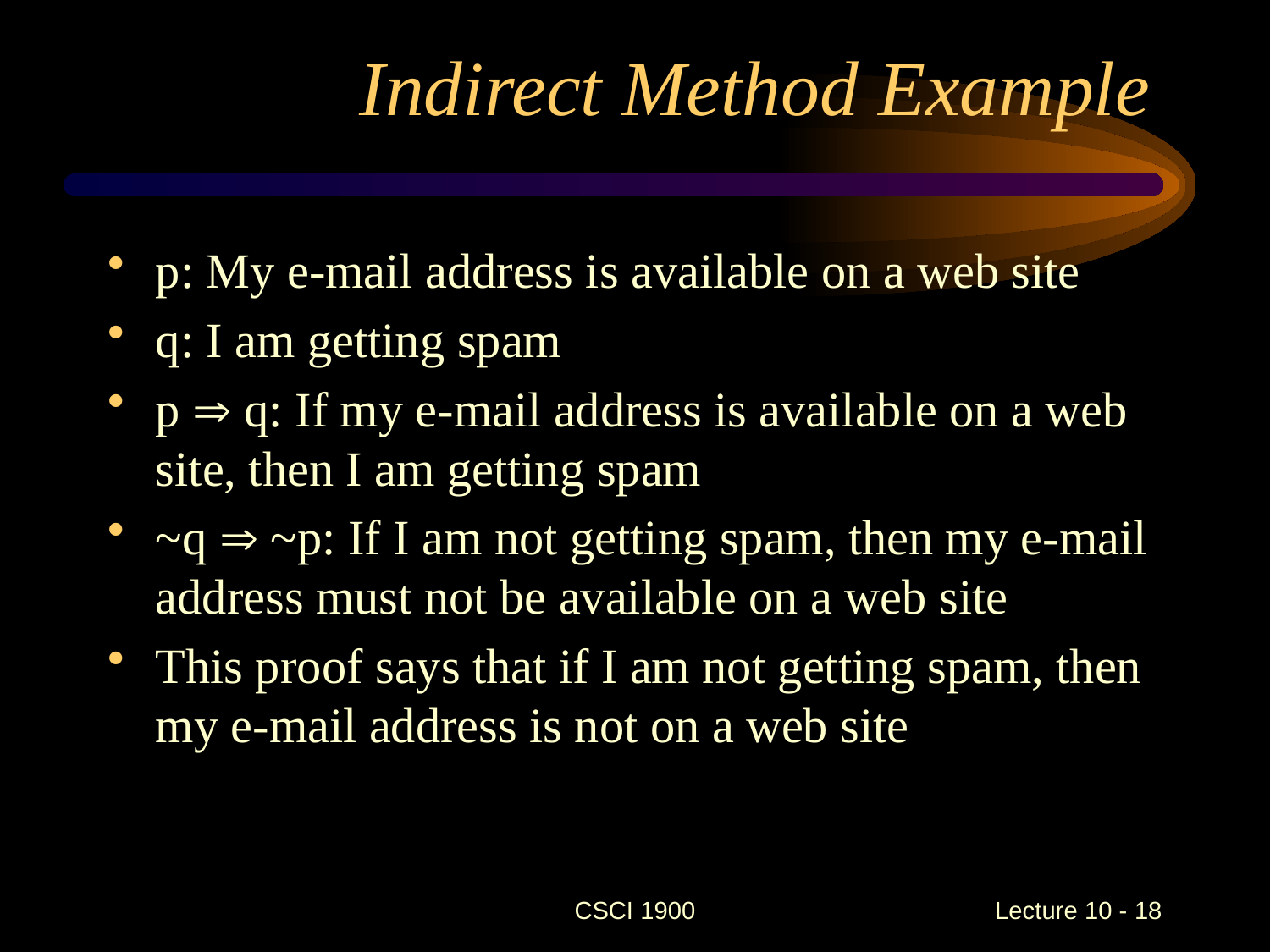

# Indirect Method Example
p: My e-mail address is available on a web site
q: I am getting spam
p ⇒ q: If my e-mail address is available on a web site, then I am getting spam
~q ⇒ ~p: If I am not getting spam, then my e-mail address must not be available on a web site
This proof says that if I am not getting spam, then my e-mail address is not on a web site

CSCI 1900
 Lecture 10 - 18